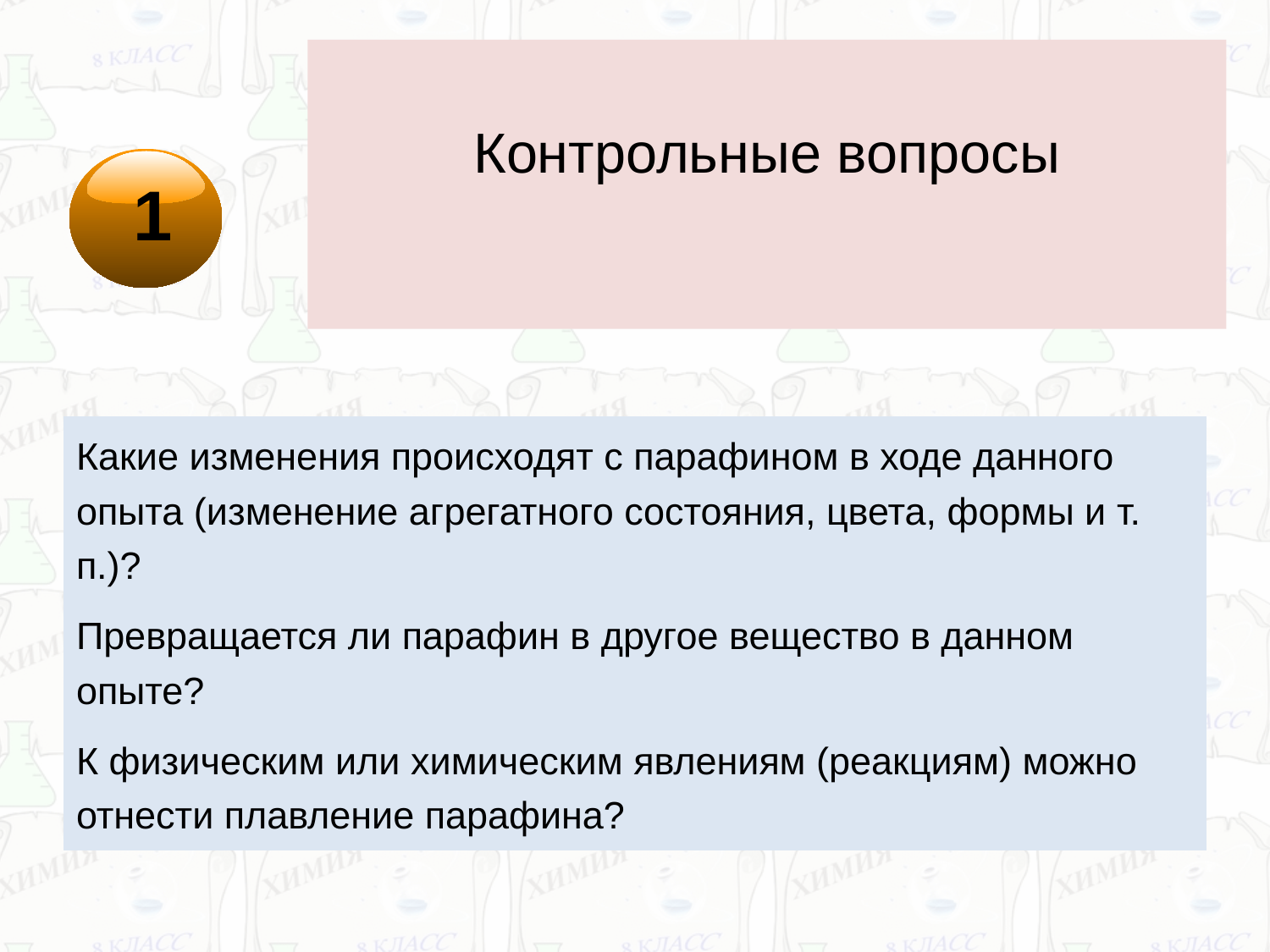

# Контрольные вопросы

1
Какие изменения происходят с парафином в ходе данного опыта (изменение агрегатного состояния, цвета, формы и т. п.)?
Превращается ли парафин в другое вещество в данном опыте?
К физическим или химическим явлениям (реакциям) можно отнести плавление парафина?